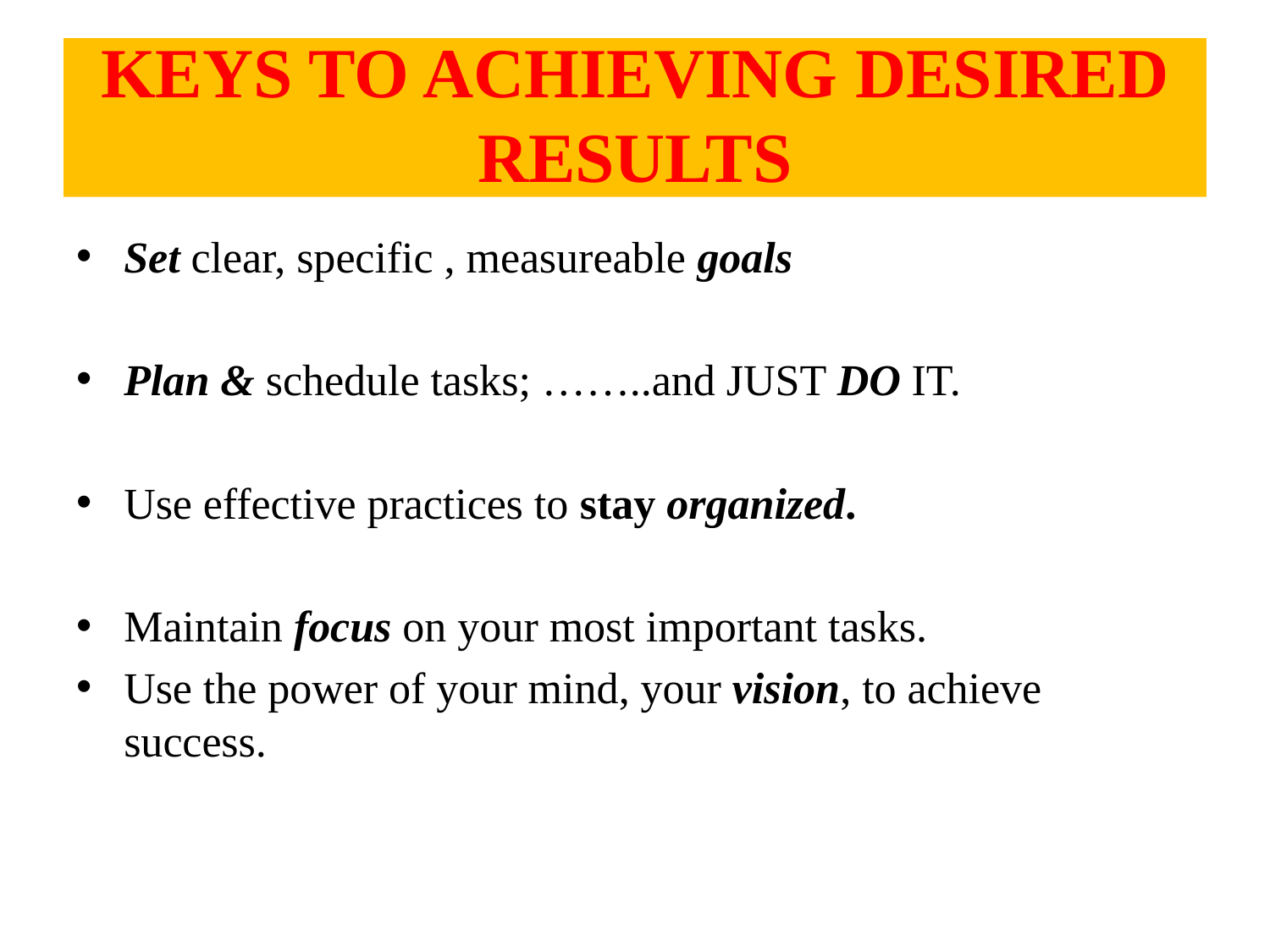

# KEYS TO ACHIEVING DESIRED RESULTS
Set clear, specific , measureable goals

Plan & schedule tasks; ……..and JUST DO IT.

Use effective practices to stay organized.

Maintain focus on your most important tasks.
Use the power of your mind, your vision, to achieve success.